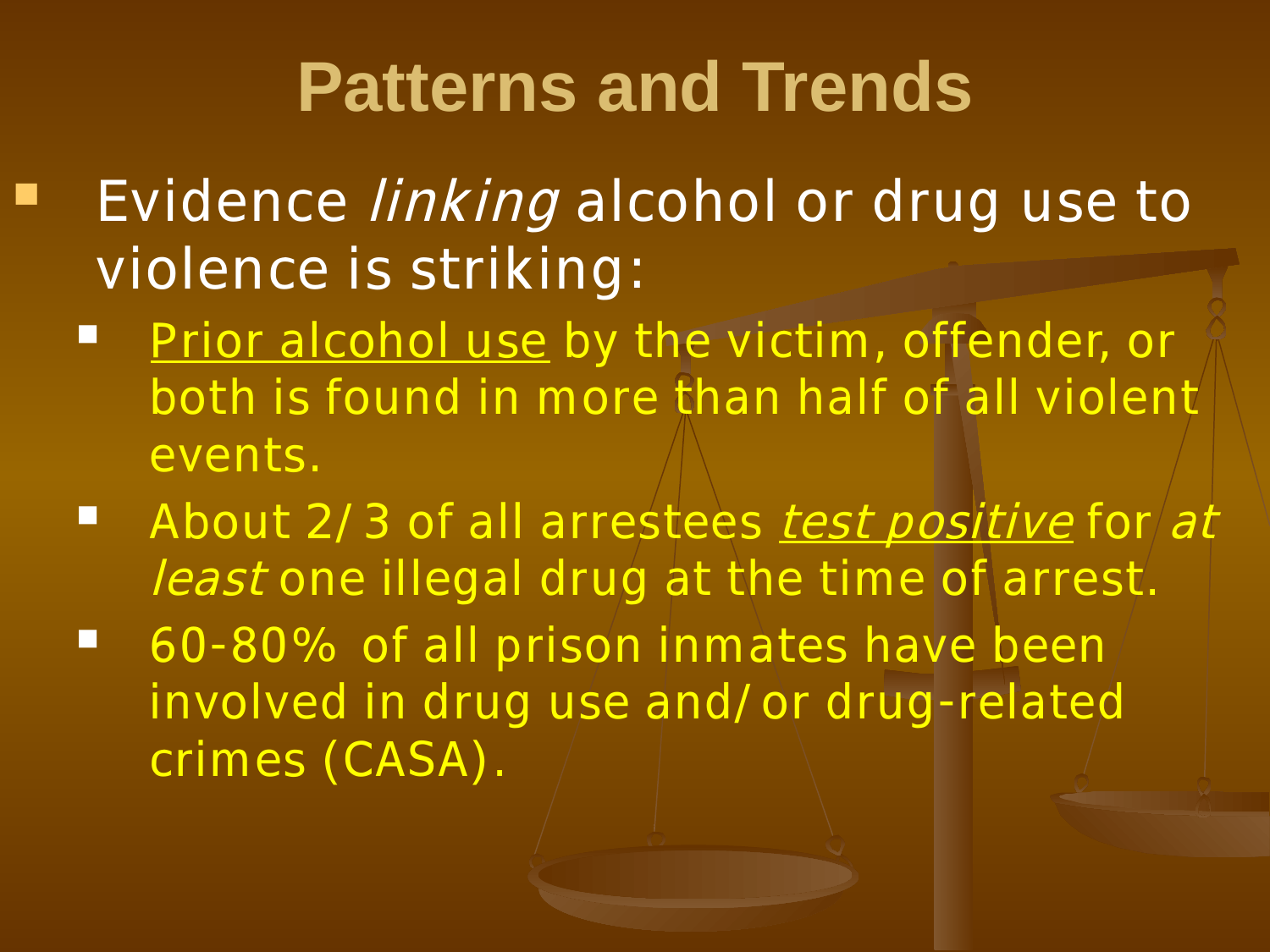

# Patterns and Trends
Evidence linking alcohol or drug use to violence is striking:
Prior alcohol use by the victim, offender, or both is found in more than half of all violent events.
About 2/3 of all arrestees test positive for at least one illegal drug at the time of arrest.
60-80% of all prison inmates have been involved in drug use and/or drug-related crimes (CASA).